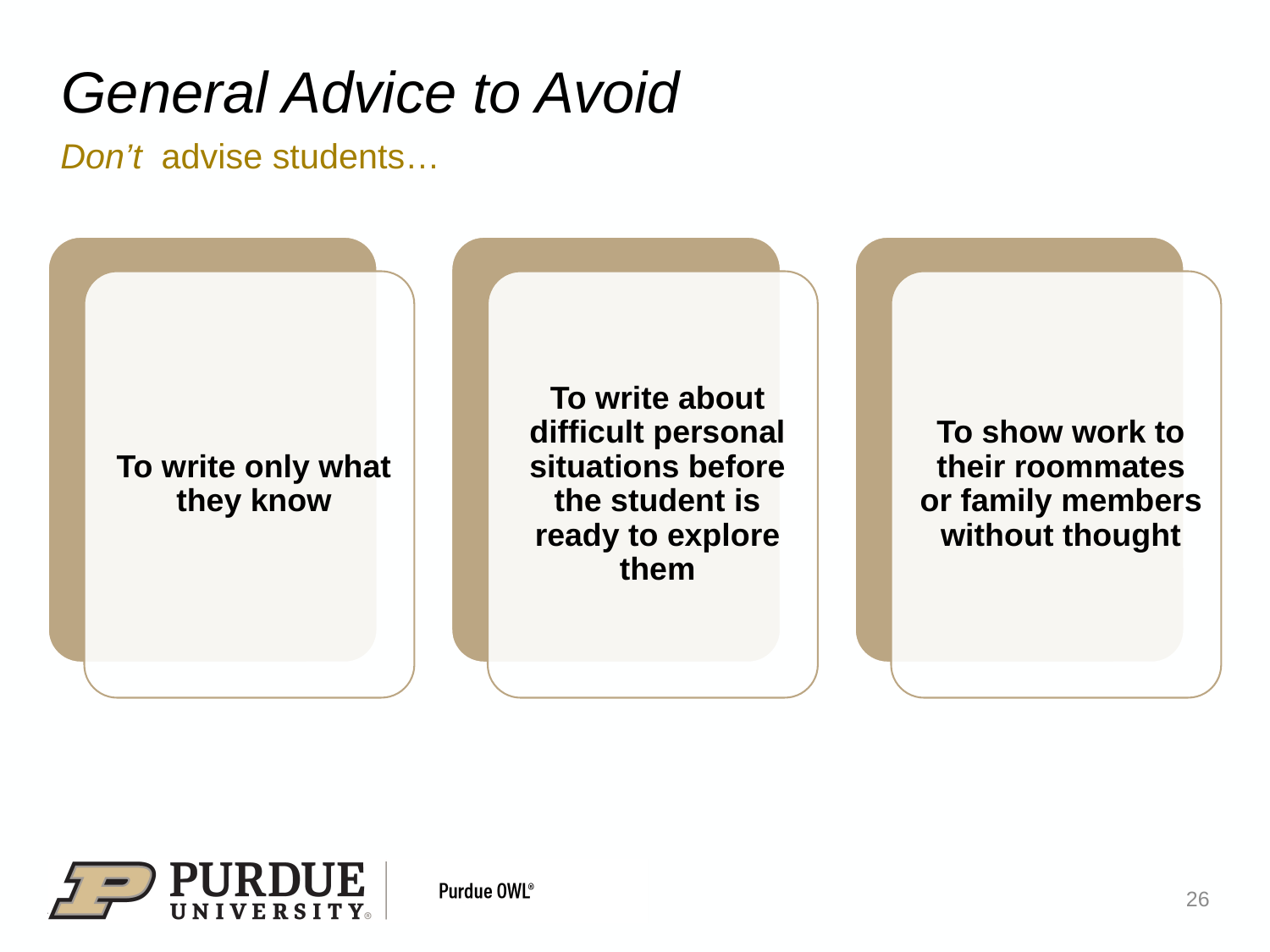

# General Advice to Avoid
Don’t  advise students…
To write only what they know
To write about difficult personal situations before the student is ready to explore them
To show work to their roommates or family members without thought
26